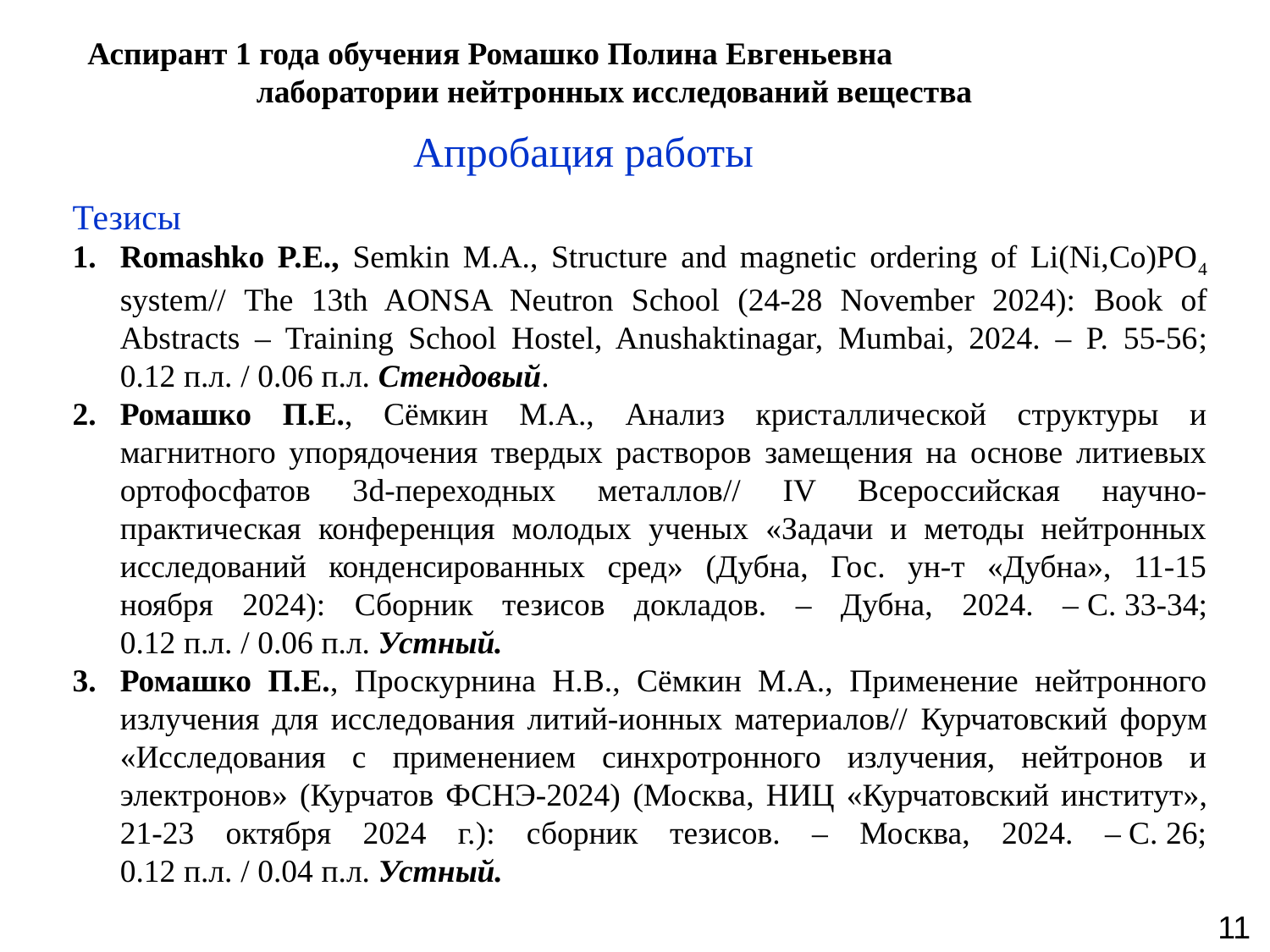

Аспирант 1 года обучения Ромашко Полина Евгеньевна
лаборатории нейтронных исследований вещества
Апробация работы
Тезисы
Romashko P.E., Semkin M.A., Structure and magnetic ordering of Li(Ni,Co)PO4 system// The 13th AONSA Neutron School (24-28 November 2024): Book of Abstracts – Training School Hostel, Anushaktinagar, Mumbai, 2024. – P. 55-56; 0.12 п.л. / 0.06 п.л. Стендовый.
Ромашко П.Е., Сёмкин М.А., Анализ кристаллической структуры и магнитного упорядочения твердых растворов замещения на основе литиевых ортофосфатов 3d-переходных металлов// IV Всероссийская научно-практическая конференция молодых ученых «Задачи и методы нейтронных исследований конденсированных сред» (Дубна, Гос. ун-т «Дубна», 11-15 ноября 2024): Сборник тезисов докладов. – Дубна, 2024. – С. 33-34; 0.12 п.л. / 0.06 п.л. Устный.
Ромашко П.Е., Проскурнина Н.В., Сёмкин М.А., Применение нейтронного излучения для исследования литий-ионных материалов// Курчатовский форум «Исследования с применением синхротронного излучения, нейтронов и электронов» (Курчатов ФСНЭ-2024) (Москва, НИЦ «Курчатовский институт», 21-23 октября 2024 г.): сборник тезисов. – Москва, 2024. – С. 26; 0.12 п.л. / 0.04 п.л. Устный.
11